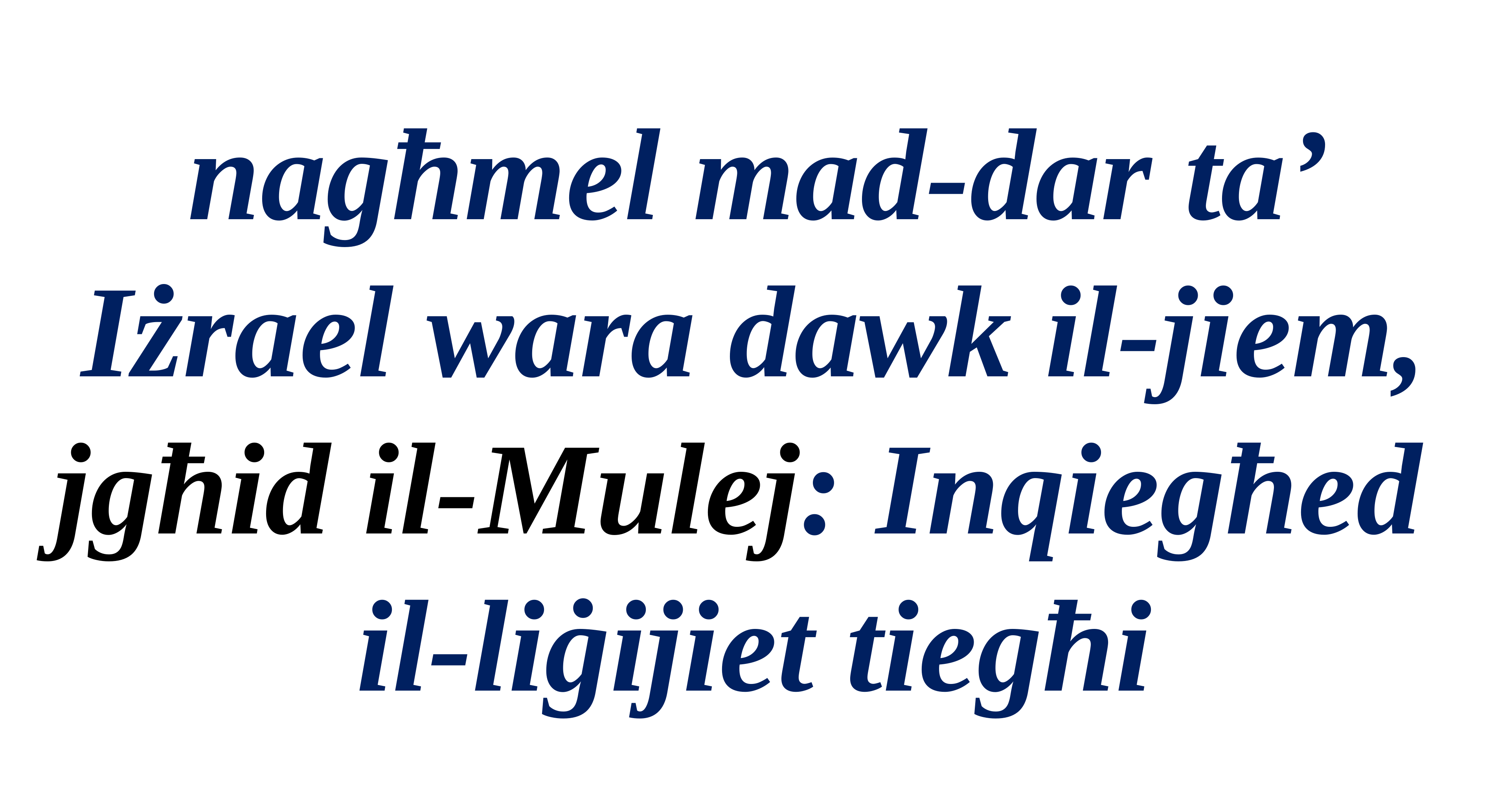

nagħmel mad-dar ta’ Iżrael wara dawk il-jiem, jgħid il-Mulej: Inqiegħed
il-liġijiet tiegħi